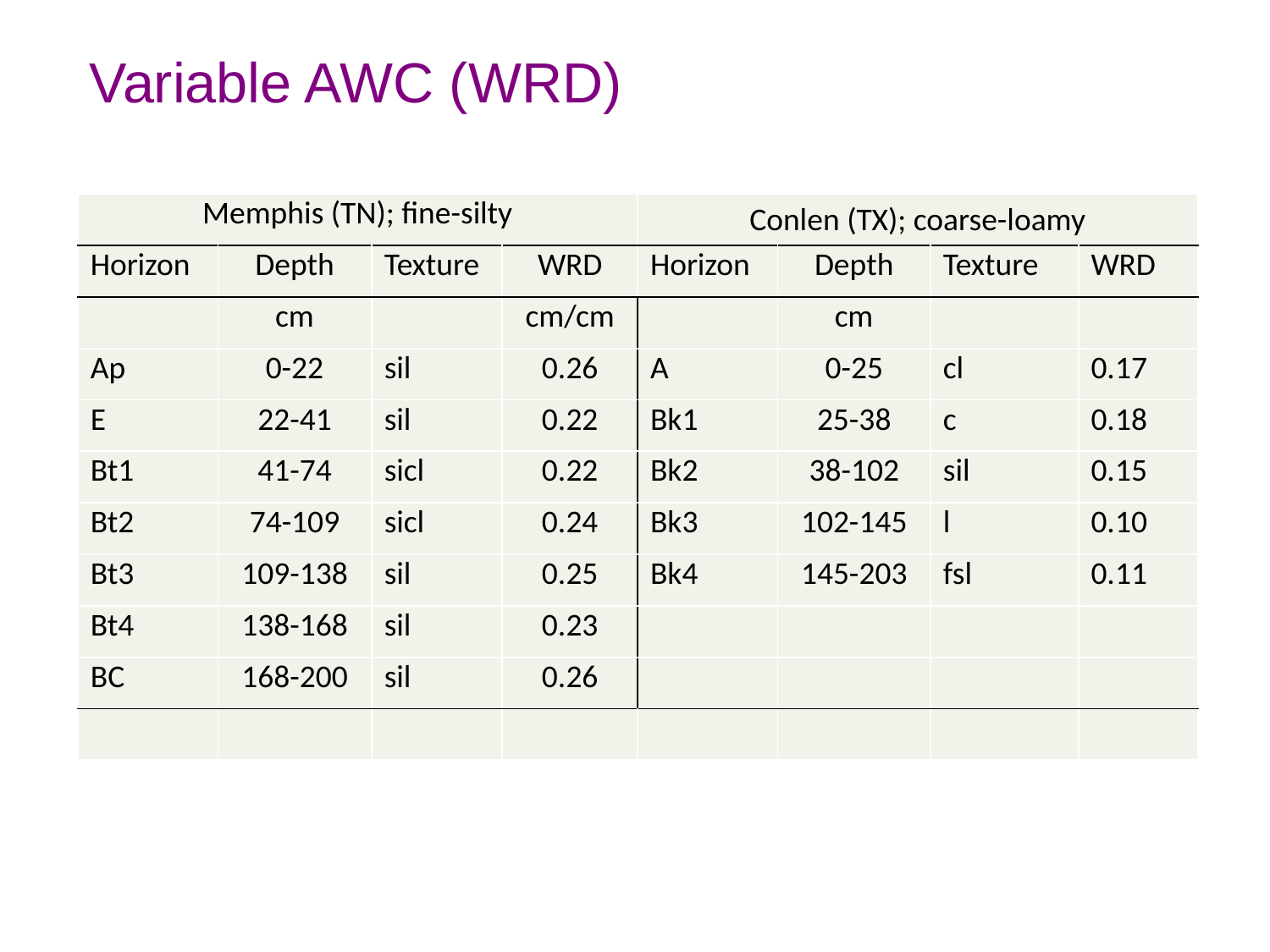

# Variable AWC (WRD)
| Memphis (TN); fine-silty |  |  |  | Conlen (TX); coarse-loamy |  |  |  |
| --- | --- | --- | --- | --- | --- | --- | --- |
| Horizon | Depth | Texture | WRD | Horizon | Depth | Texture | WRD |
|  | cm |  | cm/cm |  | cm |  |  |
| Ap | 0-22 | sil | 0.26 | A | 0-25 | cl | 0.17 |
| E | 22-41 | sil | 0.22 | Bk1 | 25-38 | c | 0.18 |
| Bt1 | 41-74 | sicl | 0.22 | Bk2 | 38-102 | sil | 0.15 |
| Bt2 | 74-109 | sicl | 0.24 | Bk3 | 102-145 | l | 0.10 |
| Bt3 | 109-138 | sil | 0.25 | Bk4 | 145-203 | fsl | 0.11 |
| Bt4 | 138-168 | sil | 0.23 |  |  |  |  |
| BC | 168-200 | sil | 0.26 |  |  |  |  |
|  |  |  |  |  |  |  |  |